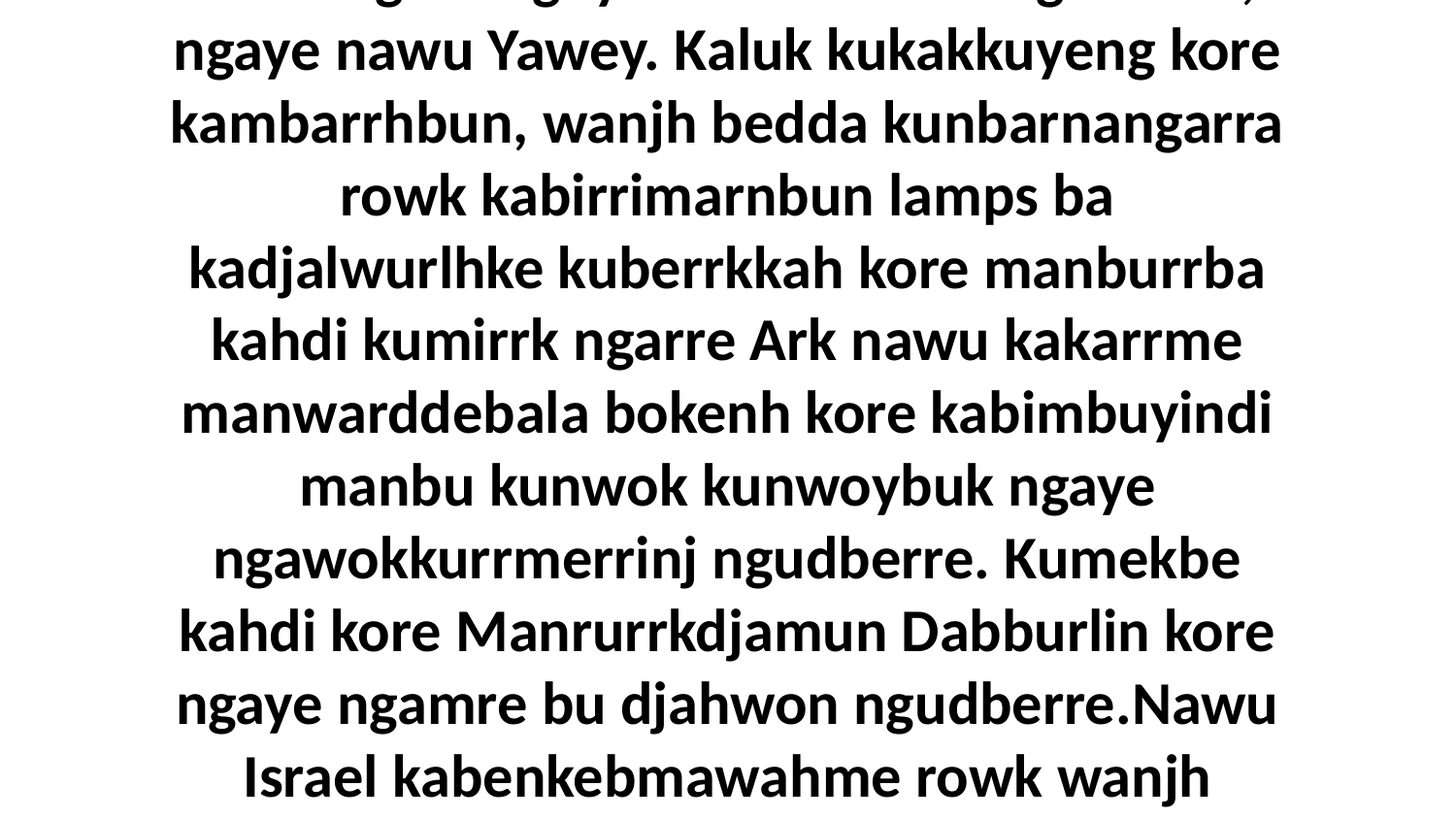

21 Aaron dja nawu benbornang rowk, nakka wanjh birrinahna lamps rowk manbu kahrung munguyh kore kumirrk ngardduk, ngaye nawu Yawey. Kaluk kukakkuyeng kore kambarrhbun, wanjh bedda kunbarnangarra rowk kabirrimarnbun lamps ba kadjalwurlhke kuberrkkah kore manburrba kahdi kumirrk ngarre Ark nawu kakarrme manwarddebala bokenh kore kabimbuyindi manbu kunwok kunwoybuk ngaye ngawokkurrmerrinj ngudberre. Kumekbe kahdi kore Manrurrkdjamun Dabburlin kore ngaye ngamre bu djahwon ngudberre.Nawu Israel kabenkebmawahme rowk wanjh kabirrimarrkmang mahni mankarre bu kundjalmekbe rerrih munguyh.’ Kuhni rowk nawu Yawey kanwokrayekwong kadberre.”